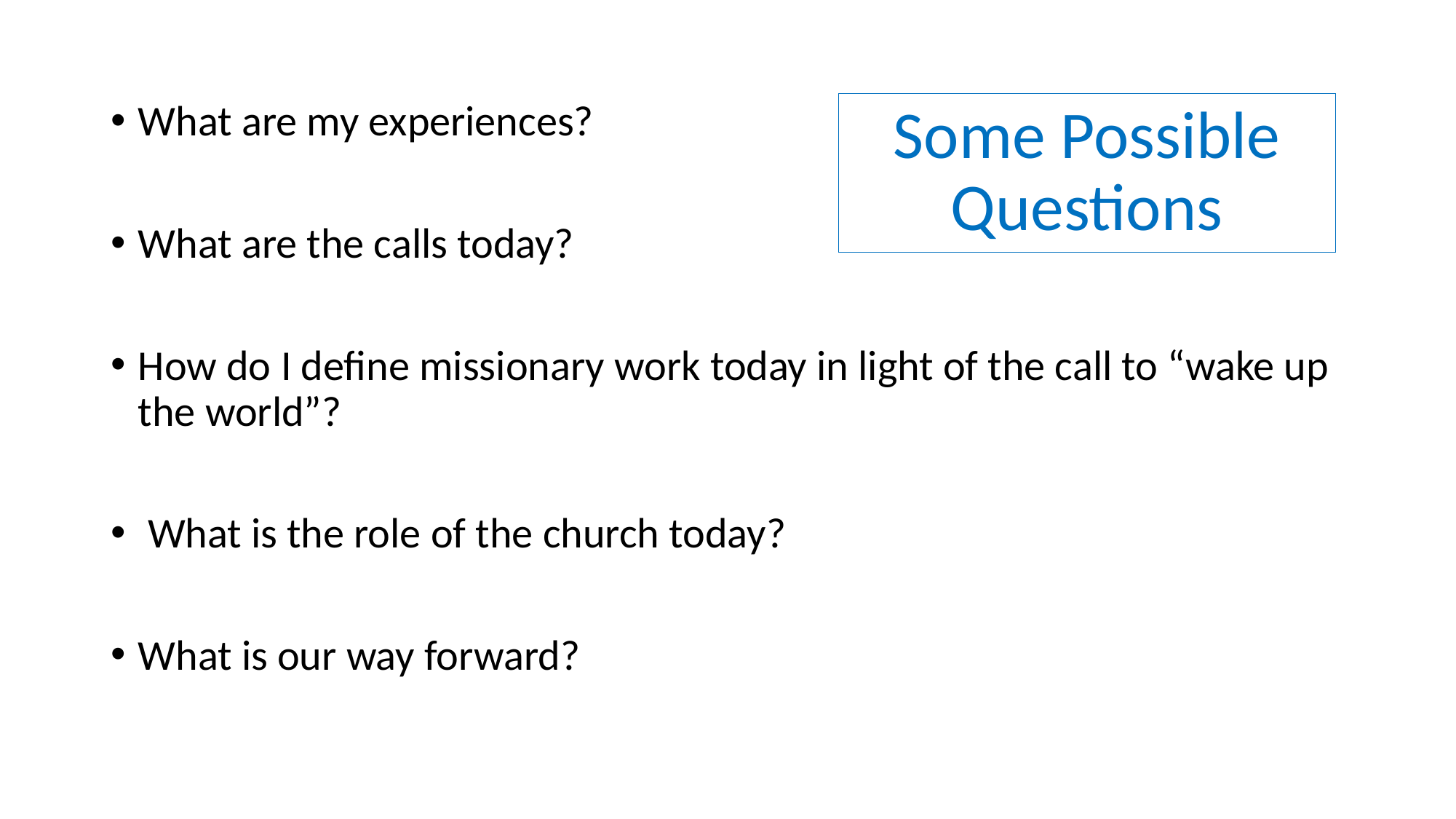

What are my experiences?

What are the calls today?

How do I define missionary work today in light of the call to “wake up the world”?

 What is the role of the church today?

What is our way forward?

# Some Possible Questions